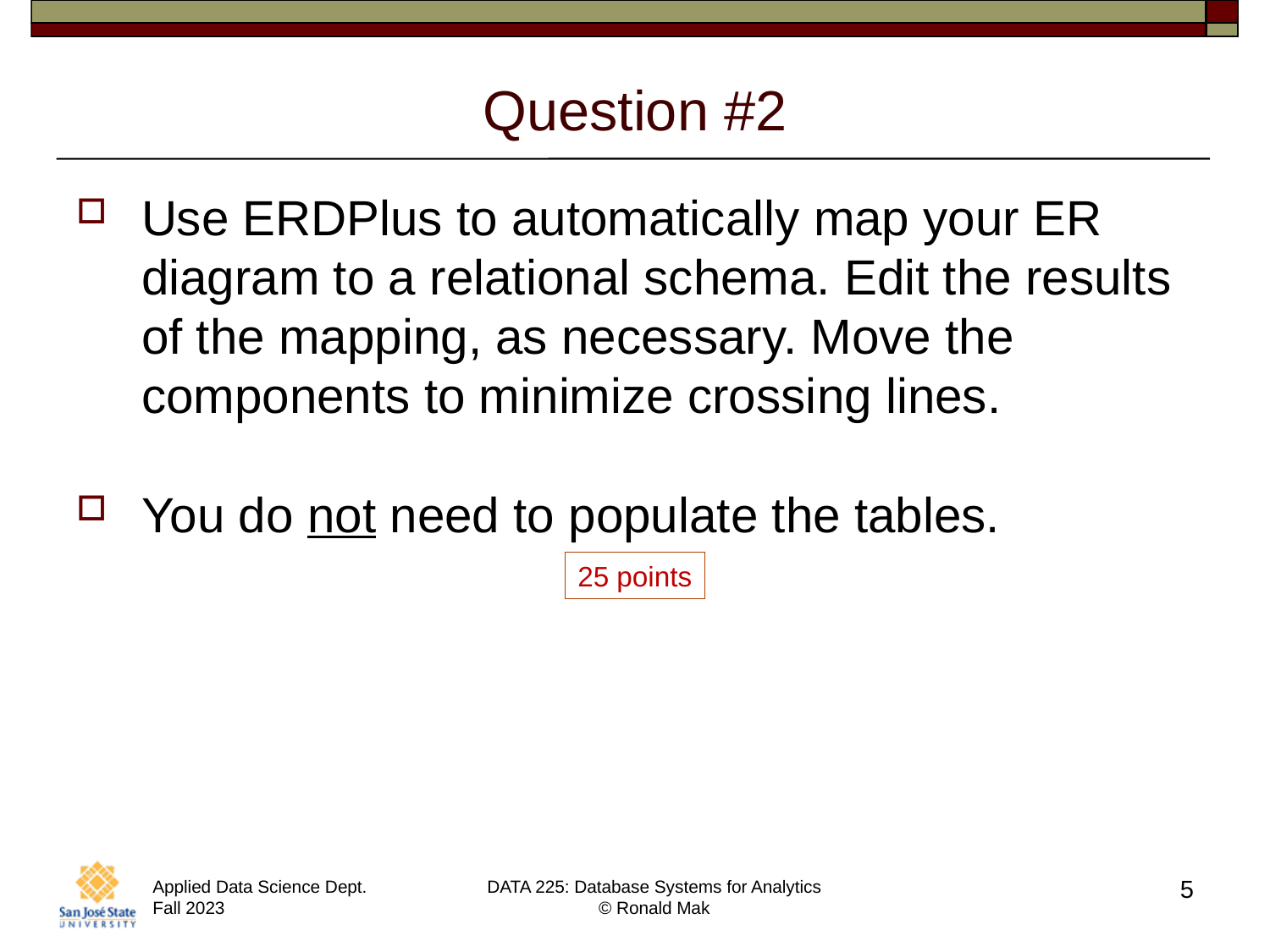

# Question #2
Use ERDPlus to automatically map your ER diagram to a relational schema. Edit the results of the mapping, as necessary. Move the components to minimize crossing lines.

You do not need to populate the tables.
25 points
5